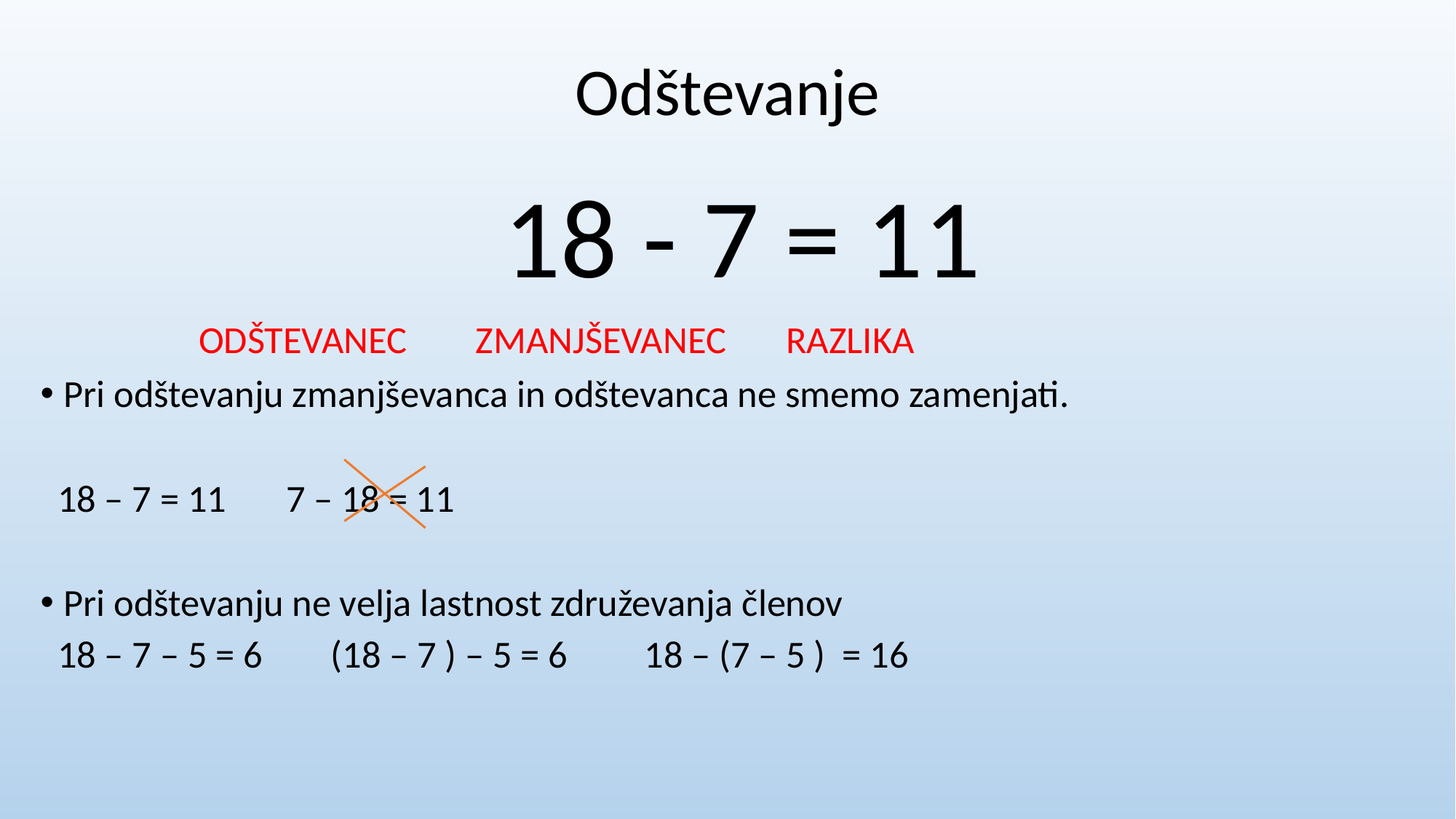

# Odštevanje

18 - 7 = 11
               ODŠTEVANEC        ZMANJŠEVANEC       RAZLIKA
Pri odštevanju zmanjševanca in odštevanca ne smemo zamenjati.

  18 – 7 = 11       7 – 18 = 11

Pri odštevanju ne velja lastnost združevanja členov
  18 – 7 – 5 = 6        (18 – 7 ) – 5 = 6         18 – (7 – 5 )  = 16